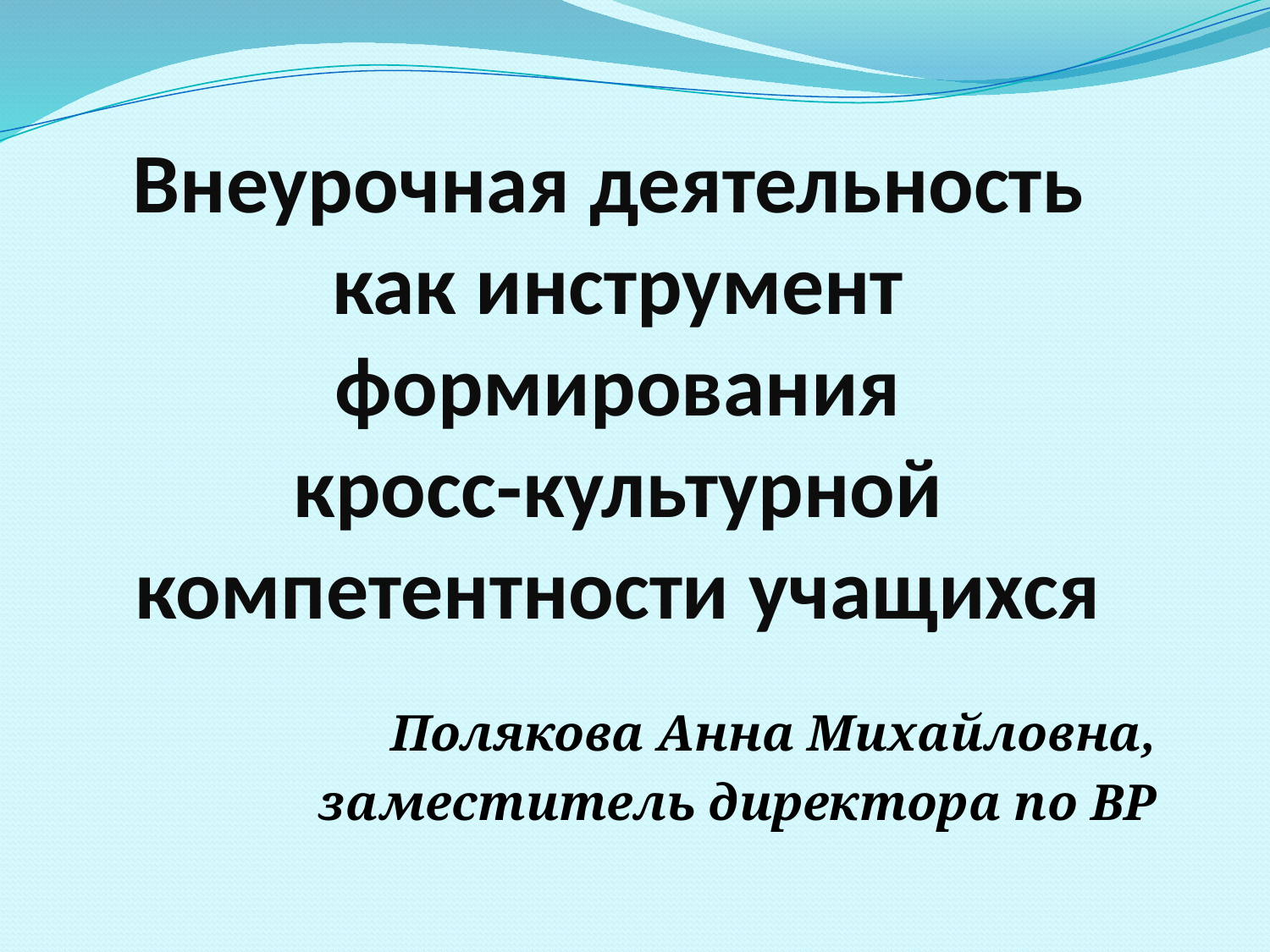

# Внеурочная деятельность как инструмент формирования кросс-культурной компетентности учащихся
Полякова Анна Михайловна,
 заместитель директора по ВР